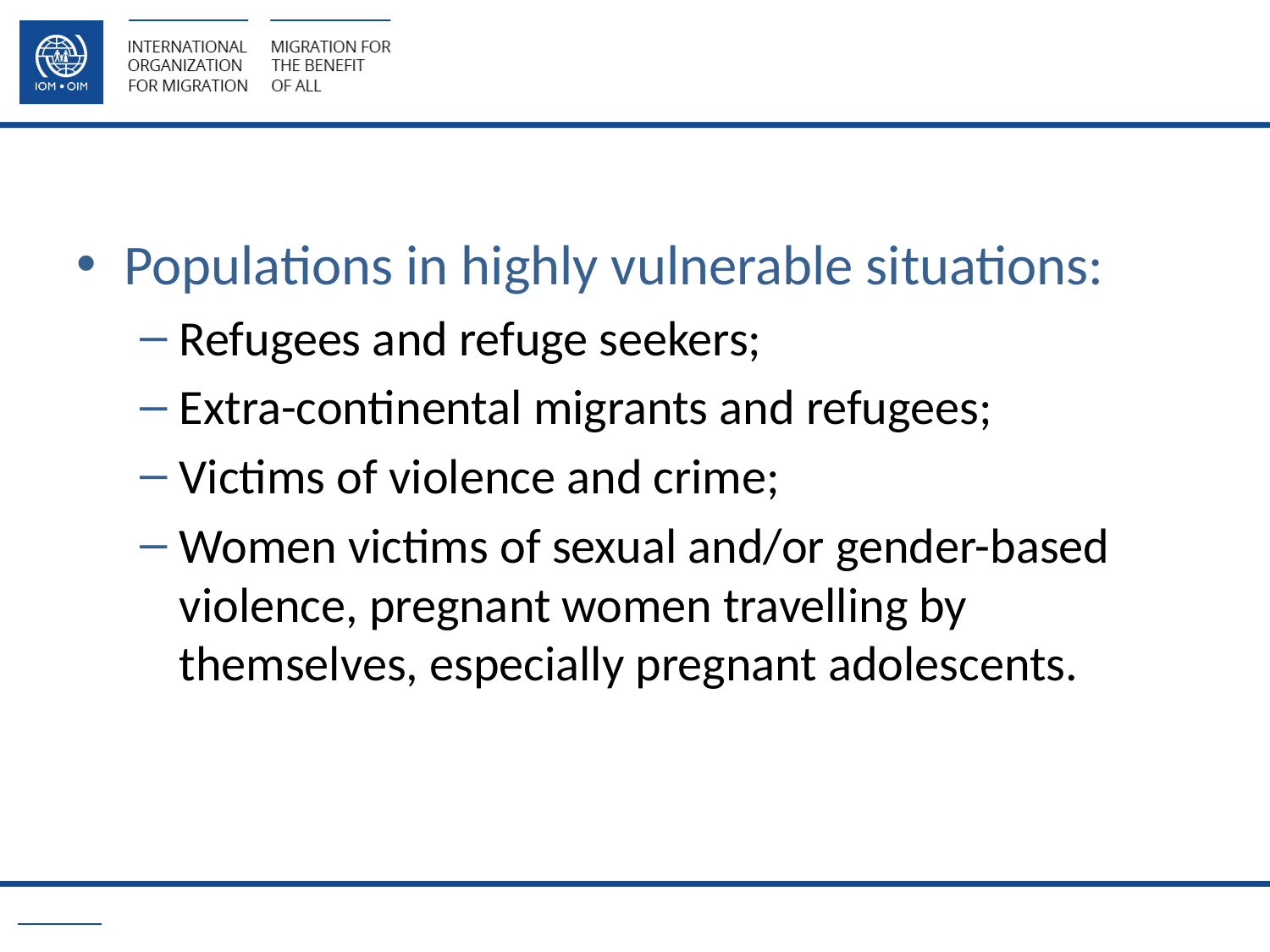

Populations in highly vulnerable situations:
Refugees and refuge seekers;
Extra-continental migrants and refugees;
Victims of violence and crime;
Women victims of sexual and/or gender-based violence, pregnant women travelling by themselves, especially pregnant adolescents.